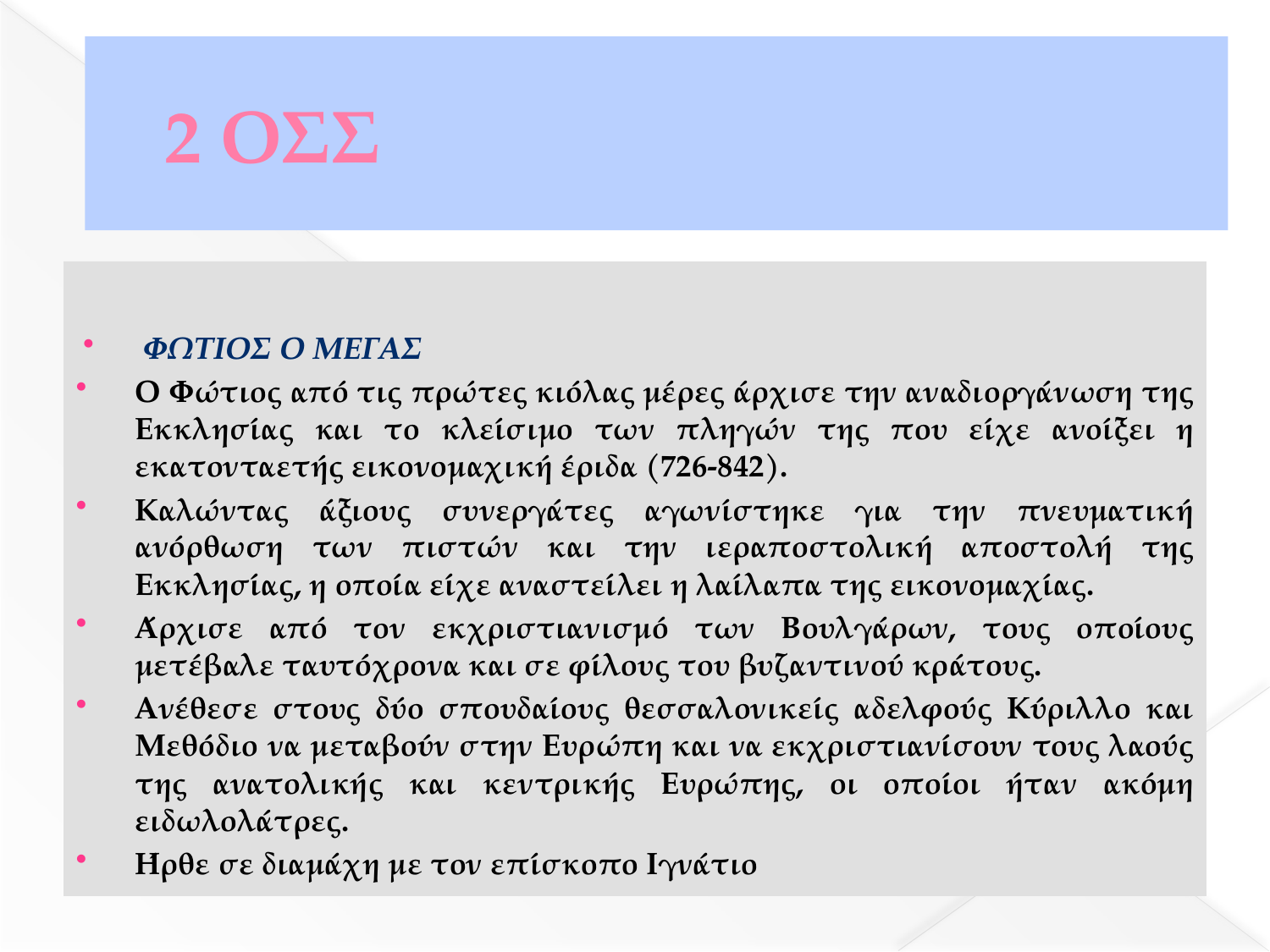

# 2 ΟΣΣ

 ΦΩΤΙΟΣ Ο ΜΕΓΑΣ
Ο Φώτιος από τις πρώτες κιόλας μέρες άρχισε την αναδιοργάνωση της Εκκλησίας και το κλείσιμο των πληγών της που είχε ανοίξει η εκατονταετής εικονομαχική έριδα (726-842).
Καλώντας άξιους συνεργάτες αγωνίστηκε για την πνευματική ανόρθωση των πιστών και την ιεραποστολική αποστολή της Εκκλησίας, η οποία είχε αναστείλει η λαίλαπα της εικονομαχίας.
Άρχισε από τον εκχριστιανισμό των Βουλγάρων, τους οποίους μετέβαλε ταυτόχρονα και σε φίλους του βυζαντινού κράτους.
Ανέθεσε στους δύο σπουδαίους θεσσαλονικείς αδελφούς Κύριλλο και Μεθόδιο να μεταβούν στην Ευρώπη και να εκχριστιανίσουν τους λαούς της ανατολικής και κεντρικής Ευρώπης, οι οποίοι ήταν ακόμη ειδωλολάτρες.
Ήρθε σε διαμάχη με τον επίσκοπο Ιγνάτιο